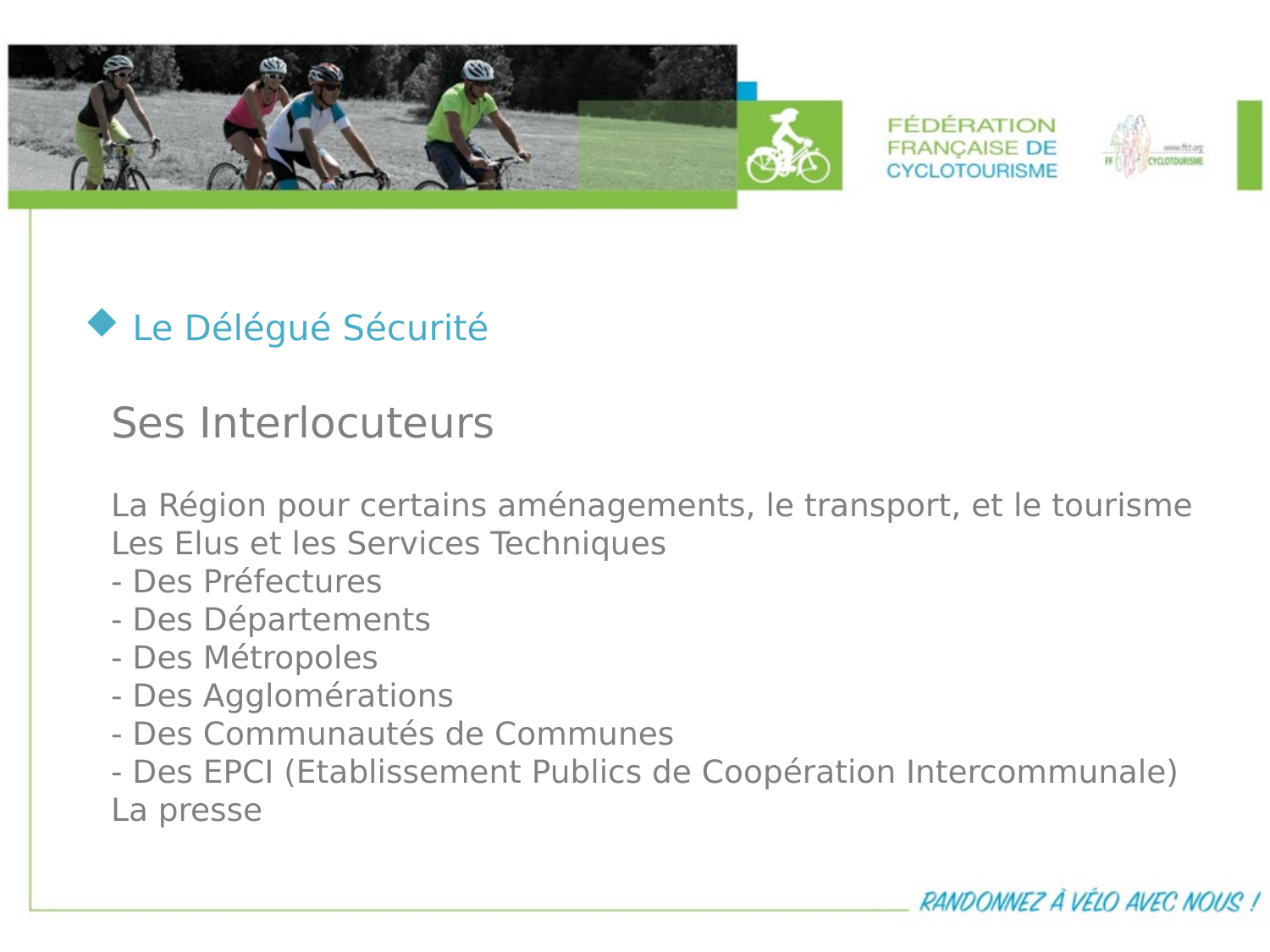

Le Délégué Sécurité

Ses Interlocuteurs

La Région pour certains aménagements, le transport, et le tourisme
Les Elus et les Services Techniques
- Des Préfectures
- Des Départements
- Des Métropoles
- Des Agglomérations
- Des Communautés de Communes
- Des EPCI (Etablissement Publics de Coopération Intercommunale)
La presse